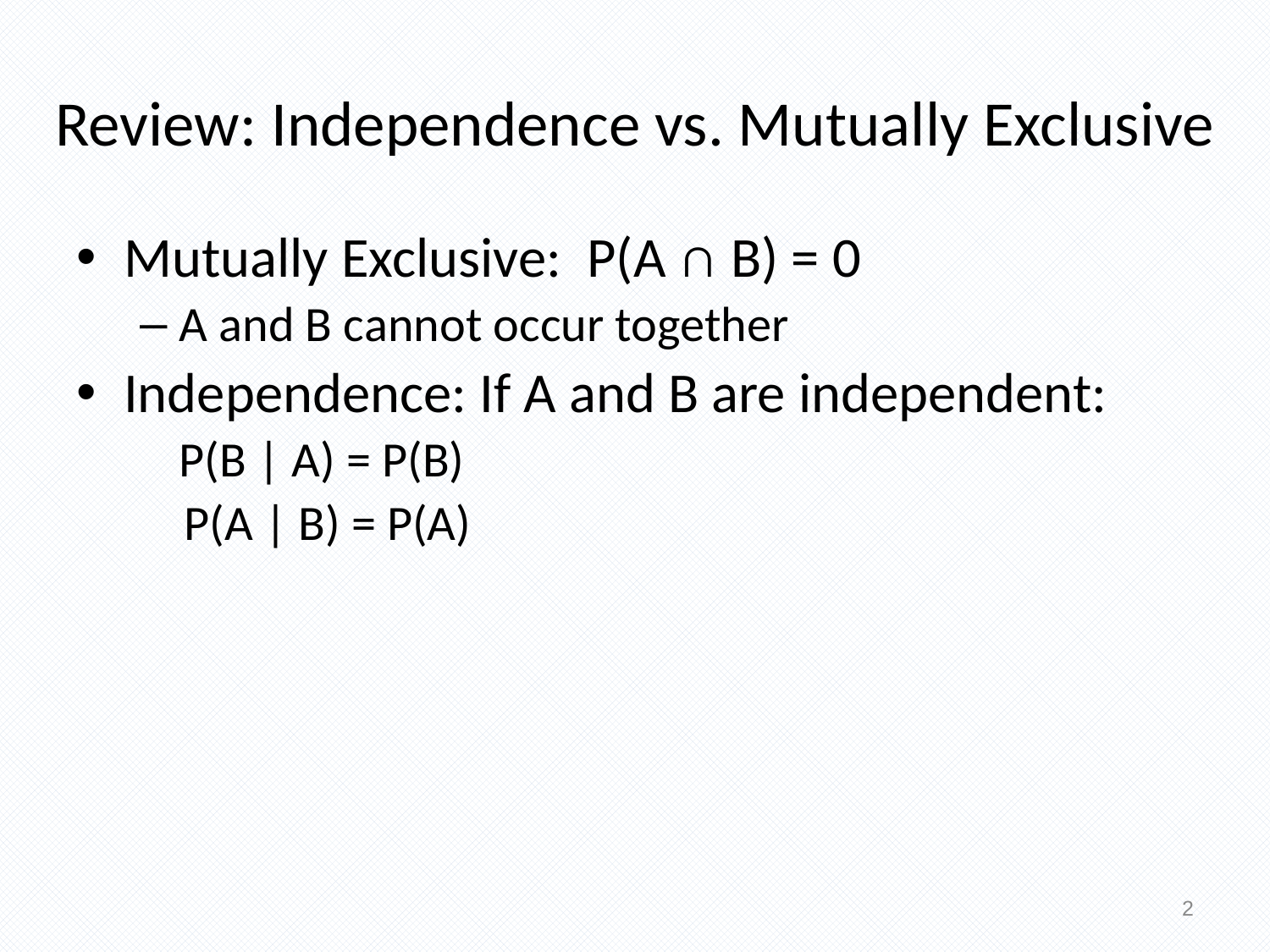

Review: Independence vs. Mutually Exclusive
Mutually Exclusive:  P(A ∩ B) = 0
A and B cannot occur together
Independence: If A and B are independent:
	P(B | A) = P(B)
    P(A | B) = P(A)

2